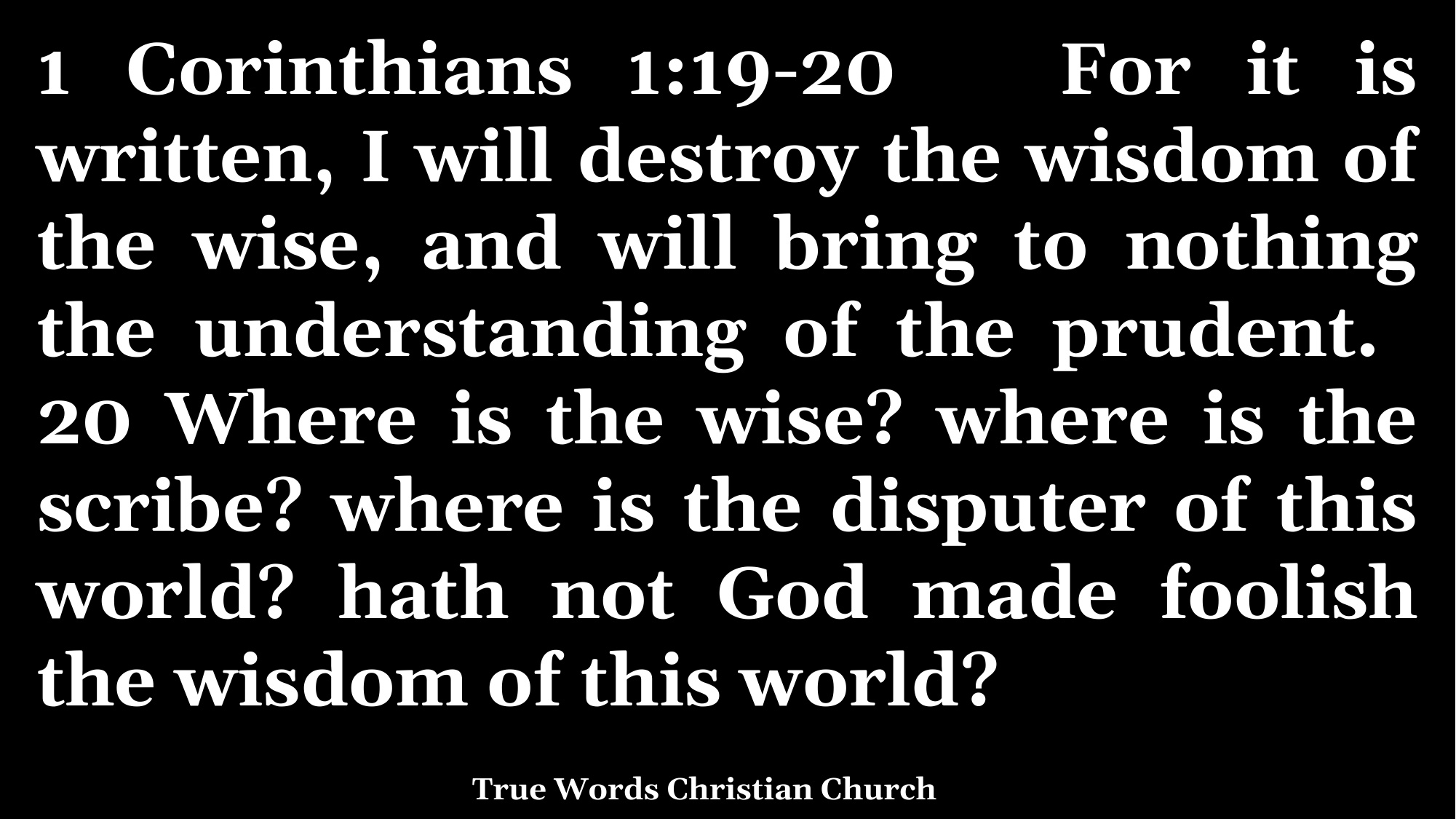

1 Corinthians 1:19-20   For it is written, I will destroy the wisdom of the wise, and will bring to nothing the understanding of the prudent.  20 Where is the wise? where is the scribe? where is the disputer of this world? hath not God made foolish the wisdom of this world?
True Words Christian Church